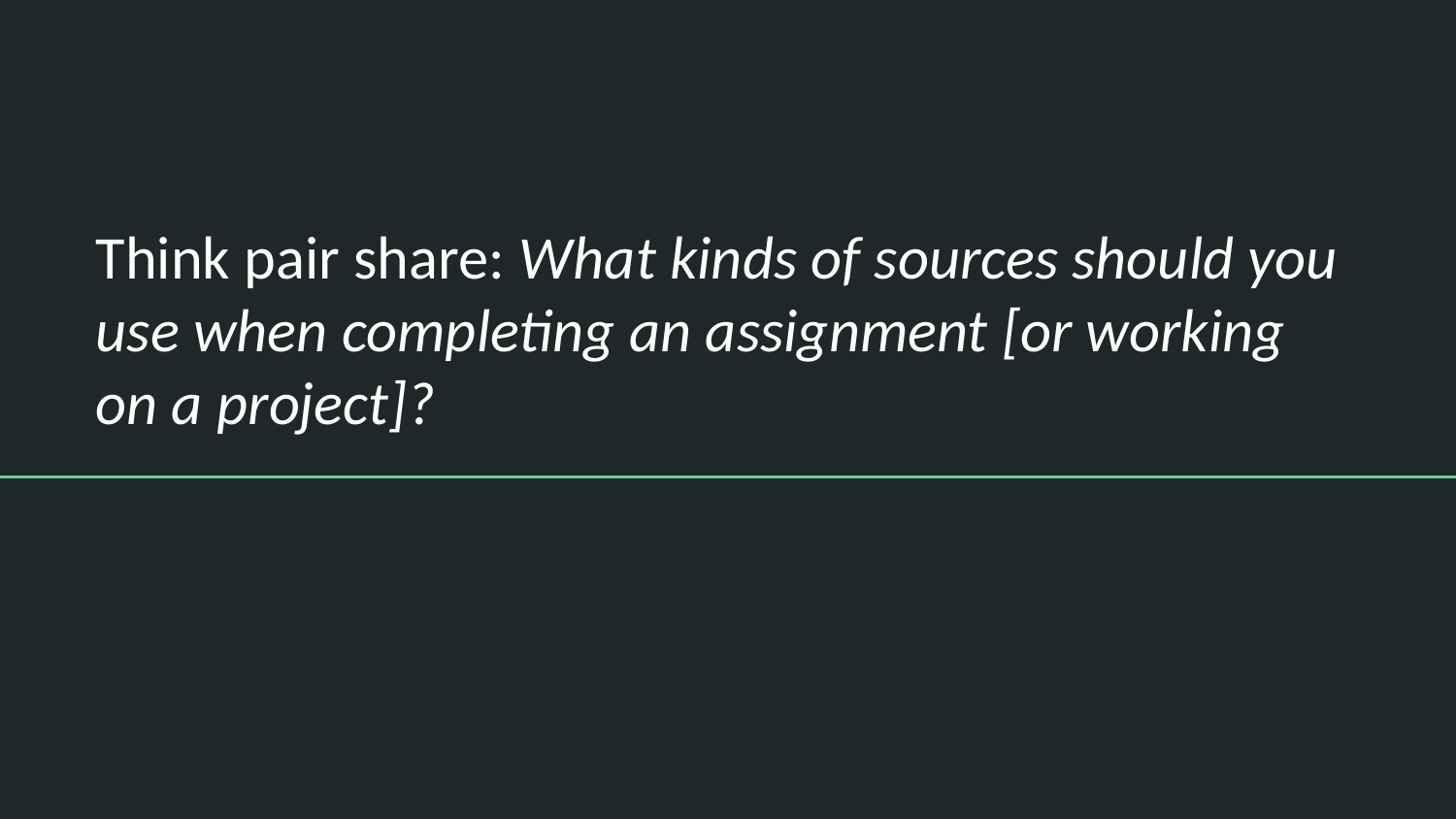

# Think pair share: What kinds of sources should you use when completing an assignment [or working on a project]?